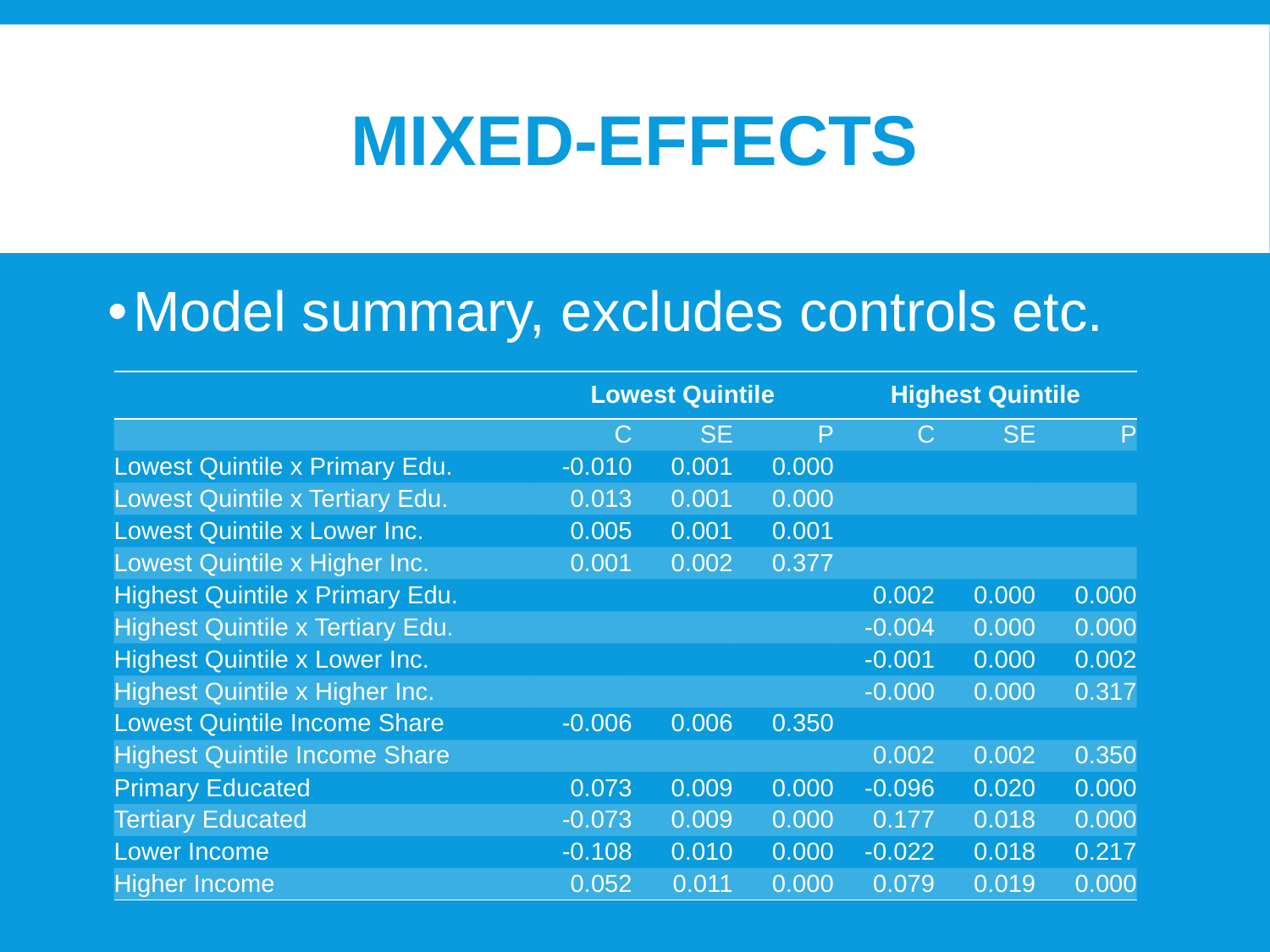

# Mixed-Effects
Model summary, excludes controls etc.
|  | Lowest Quintile |  |  | Highest Quintile |  |  |
| --- | --- | --- | --- | --- | --- | --- |
|  | C | SE | P | C | SE | P |
| Lowest Quintile x Primary Edu. | -0.010 | 0.001 | 0.000 |  |  |  |
| Lowest Quintile x Tertiary Edu. | 0.013 | 0.001 | 0.000 |  |  |  |
| Lowest Quintile x Lower Inc. | 0.005 | 0.001 | 0.001 |  |  |  |
| Lowest Quintile x Higher Inc. | 0.001 | 0.002 | 0.377 |  |  |  |
| Highest Quintile x Primary Edu. |  |  |  | 0.002 | 0.000 | 0.000 |
| Highest Quintile x Tertiary Edu. |  |  |  | -0.004 | 0.000 | 0.000 |
| Highest Quintile x Lower Inc. |  |  |  | -0.001 | 0.000 | 0.002 |
| Highest Quintile x Higher Inc. |  |  |  | -0.000 | 0.000 | 0.317 |
| Lowest Quintile Income Share | -0.006 | 0.006 | 0.350 |  |  |  |
| Highest Quintile Income Share |  |  |  | 0.002 | 0.002 | 0.350 |
| Primary Educated | 0.073 | 0.009 | 0.000 | -0.096 | 0.020 | 0.000 |
| Tertiary Educated | -0.073 | 0.009 | 0.000 | 0.177 | 0.018 | 0.000 |
| Lower Income | -0.108 | 0.010 | 0.000 | -0.022 | 0.018 | 0.217 |
| Higher Income | 0.052 | 0.011 | 0.000 | 0.079 | 0.019 | 0.000 |